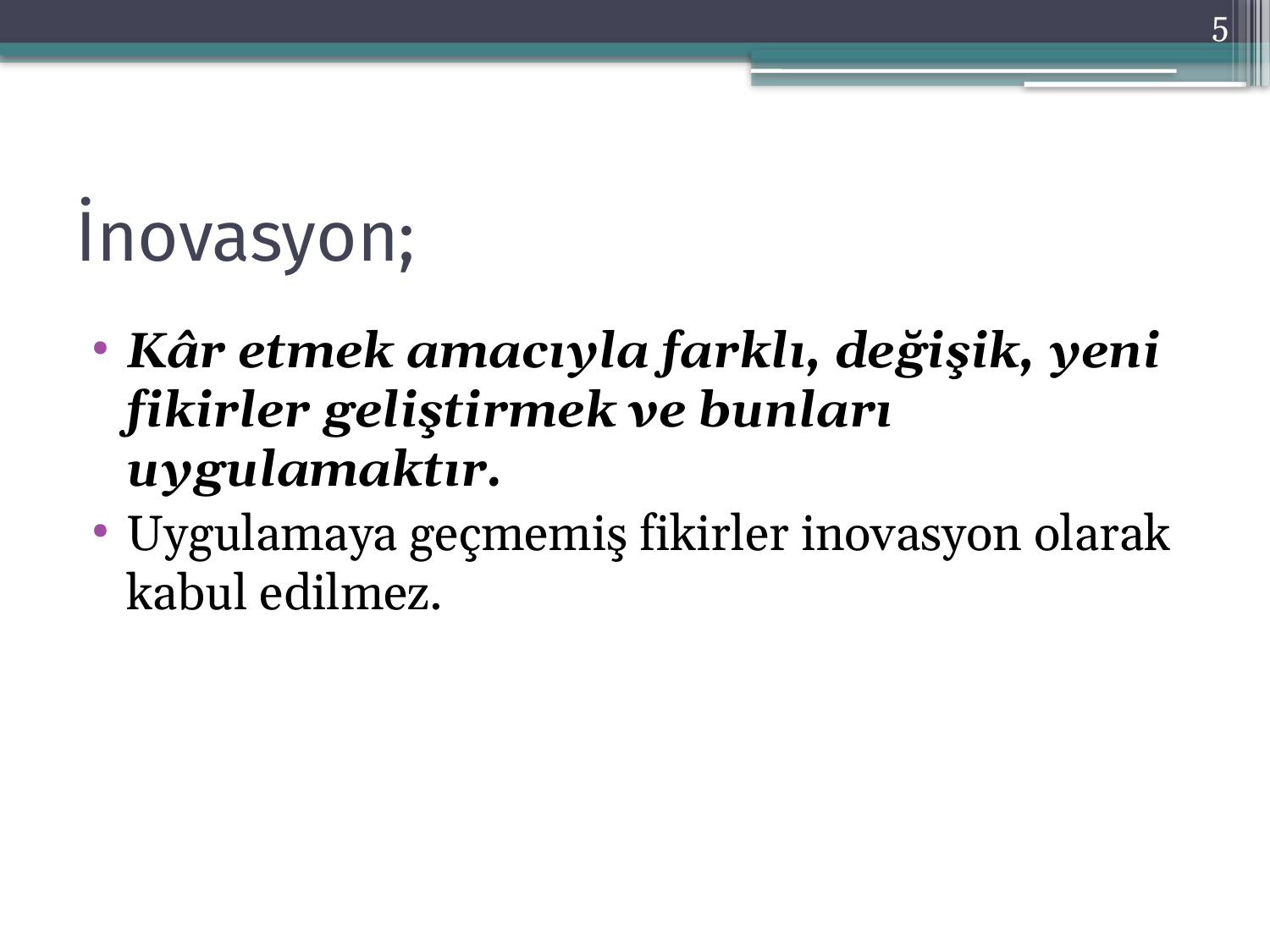

5
# İnovasyon;
Kâr etmek amacıyla farklı, değişik, yeni fikirler geliştirmek ve bunları uygulamaktır.
Uygulamaya geçmemiş fikirler inovasyon olarak kabul edilmez.